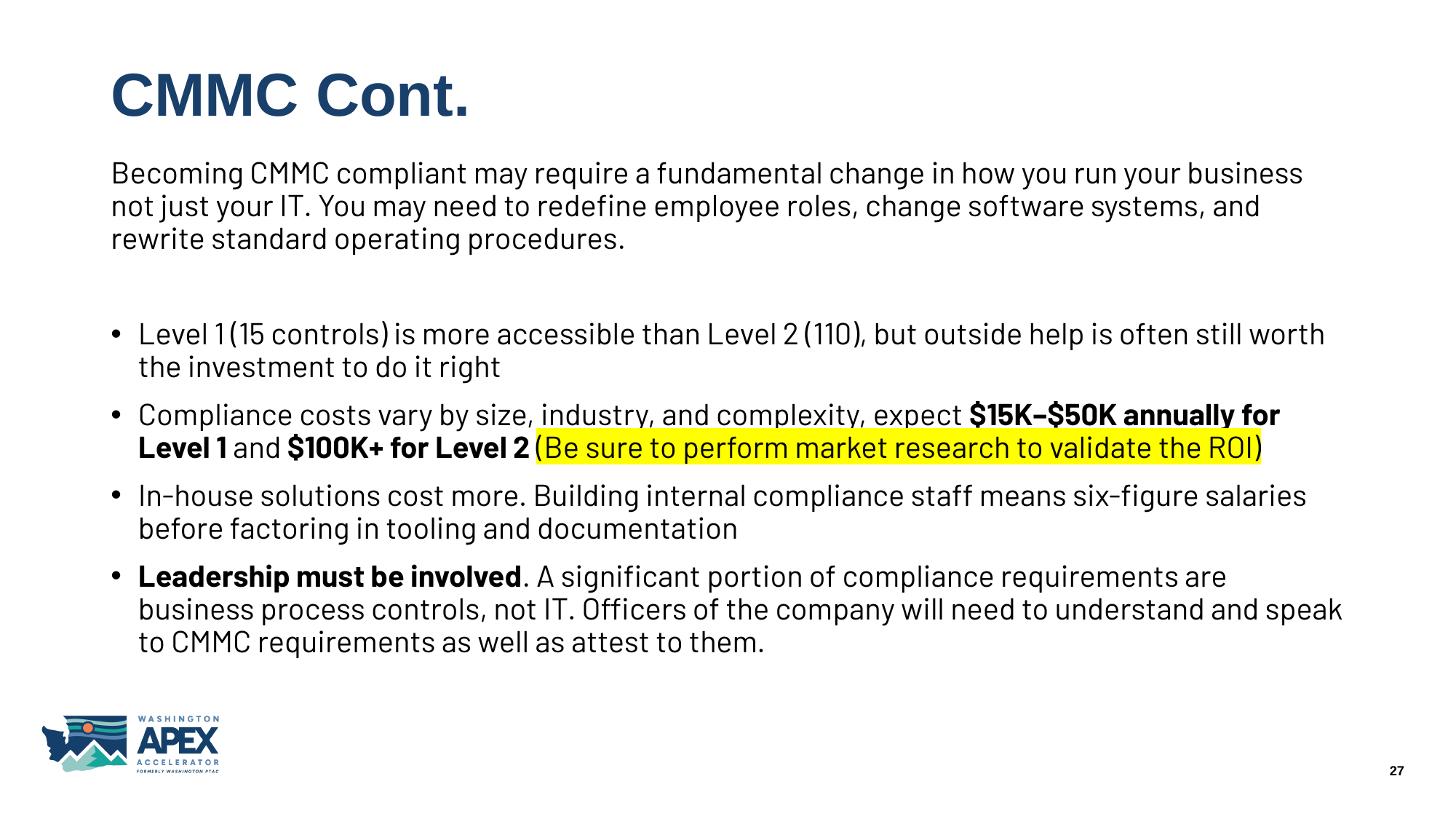

# CMMC Cont.
Becoming CMMC compliant may require a fundamental change in how you run your business not just your IT. You may need to redefine employee roles, change software systems, and rewrite standard operating procedures.

Level 1 (15 controls) is more accessible than Level 2 (110), but outside help is often still worth the investment to do it right
Compliance costs vary by size, industry, and complexity, expect $15K–$50K annually for Level 1 and $100K+ for Level 2 (Be sure to perform market research to validate the ROI)
In-house solutions cost more. Building internal compliance staff means six-figure salaries before factoring in tooling and documentation
Leadership must be involved. A significant portion of compliance requirements are business process controls, not IT. Officers of the company will need to understand and speak to CMMC requirements as well as attest to them.

27